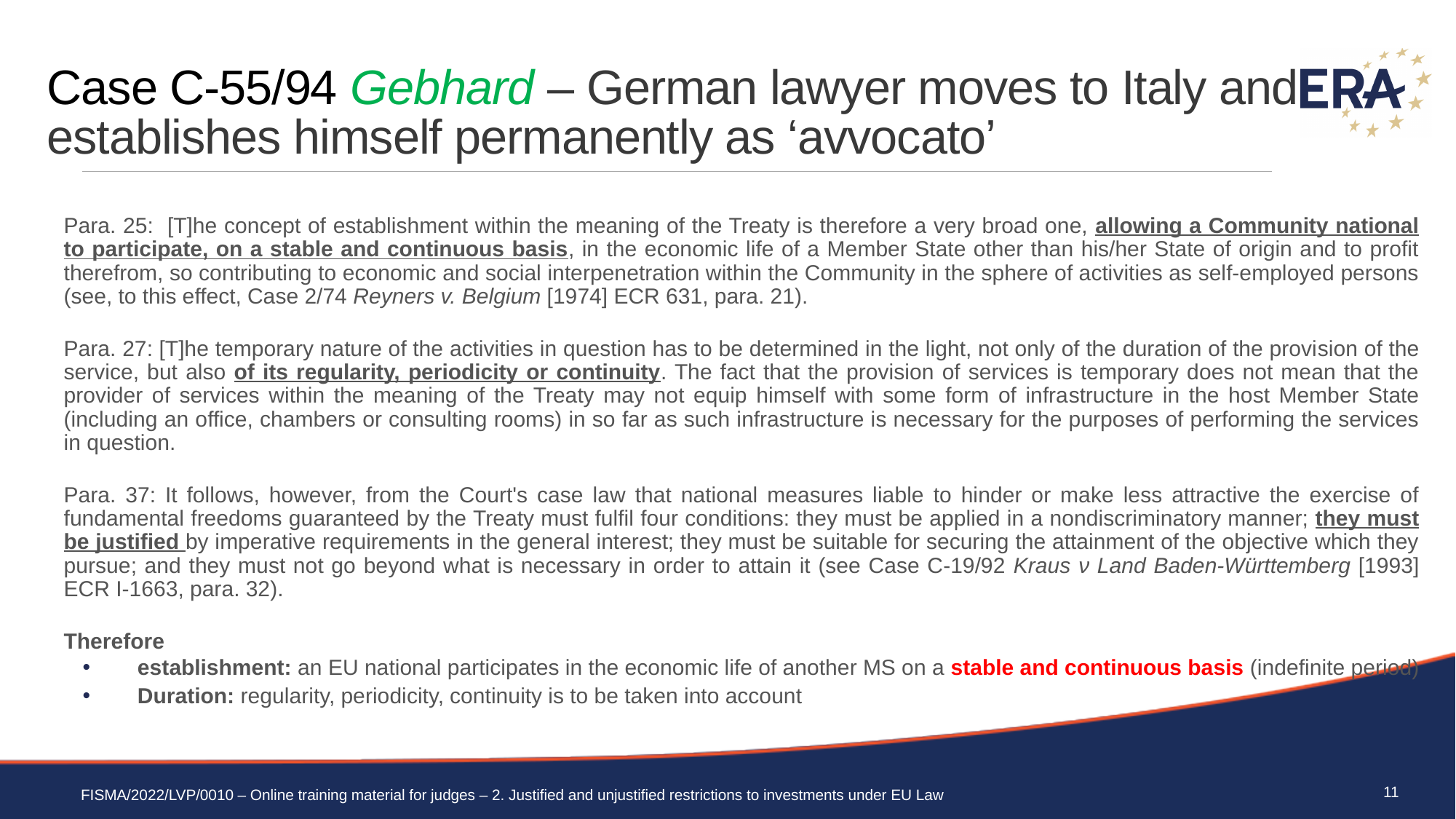

# Case C-55/94 Gebhard – German lawyer moves to Italy and establishes himself permanently as ‘avvocato’

Para. 25:  [T]he concept of establishment within the meaning of the Treaty is therefore a very broad one, allowing a Community national to participate, on a stable and continuous basis, in the economic life of a Member State other than his/her State of origin and to profit therefrom, so contributing to economic and social interpenetration within the Community in the sphere of activities as self-employed persons (see, to this effect, Case 2/74 Reyners v. Belgium [1974] ECR 631, para. 21).

Para. 27: [T]he temporary nature of the activities in question has to be determined in the light, not only of the duration of the provi­sion of the service, but also of its regularity, periodicity or continuity. The fact that the provision of services is temporary does not mean that the provider of services within the meaning of the Treaty may not equip himself with some form of infra­structure in the host Member State (including an office, chambers or consulting rooms) in so far as such infrastructure is necessary for the purposes of performing the services in question.

Para. 37: It follows, however, from the Court's case law that national measures liable to hinder or make less attractive the exercise of fundamental freedoms guaranteed by the Treaty must fulfil four conditions: they must be applied in a nondiscriminatory manner; they must be justified by imperative requirements in the general interest; they must be suitable for securing the attainment of the objective which they pursue; and they must not go beyond what is necessary in order to attain it (see Case C-19/92 Kraus ν Land Baden-Württemberg [1993] ECR I-1663, para. 32).

Therefore
establishment: an EU national participates in the economic life of another MS on a stable and continuous basis (indefinite period)
Duration: regularity, periodicity, continuity is to be taken into account

11
FISMA/2022/LVP/0010 – Online training material for judges – 2. Justified and unjustified restrictions to investments under EU Law